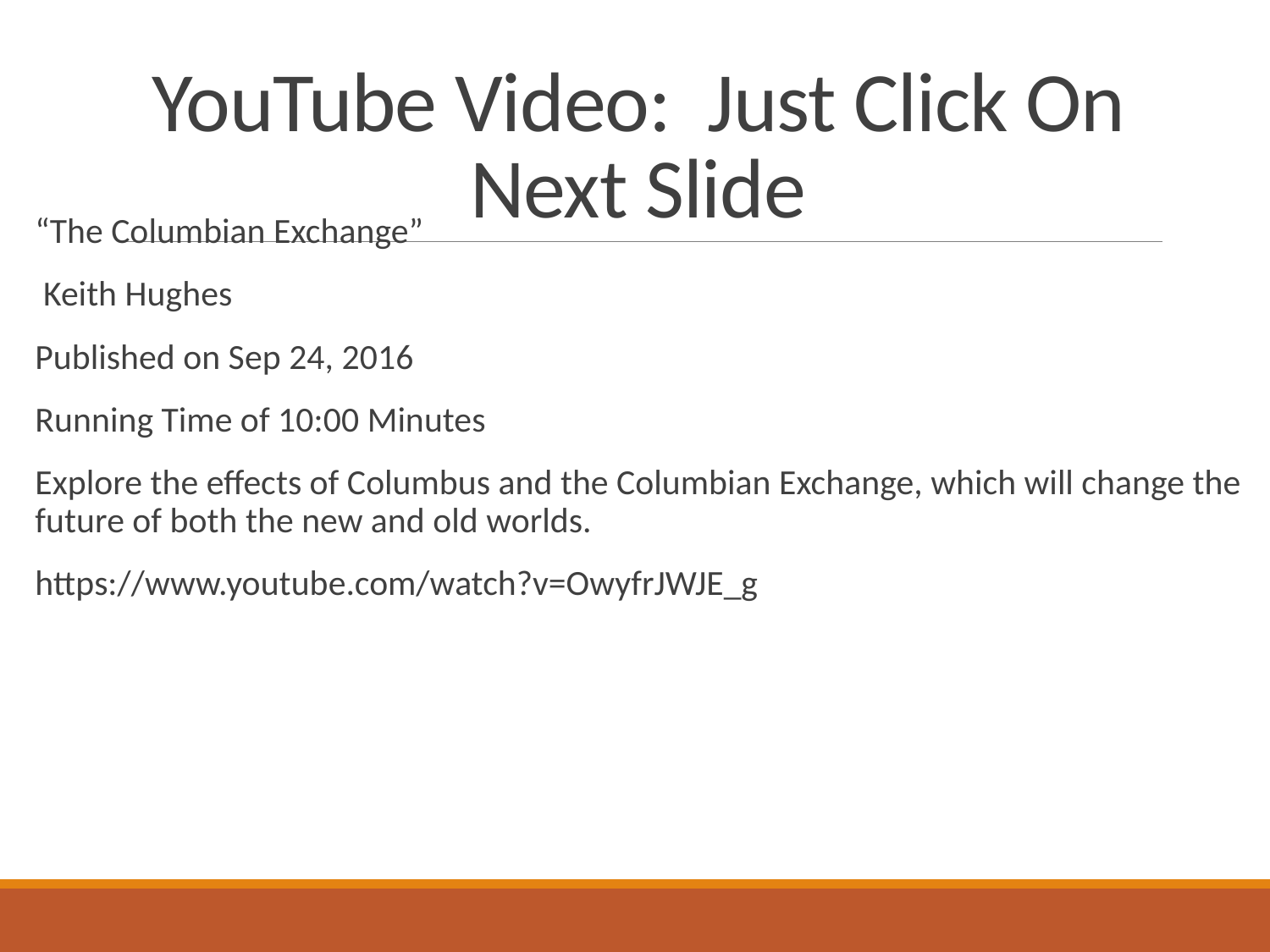

# YouTube Video:  Just Click On Next Slide
“The Columbian Exchange”
 Keith Hughes
Published on Sep 24, 2016
Running Time of 10:00 Minutes
Explore the effects of Columbus and the Columbian Exchange, which will change the future of both the new and old worlds.
https://www.youtube.com/watch?v=OwyfrJWJE_g